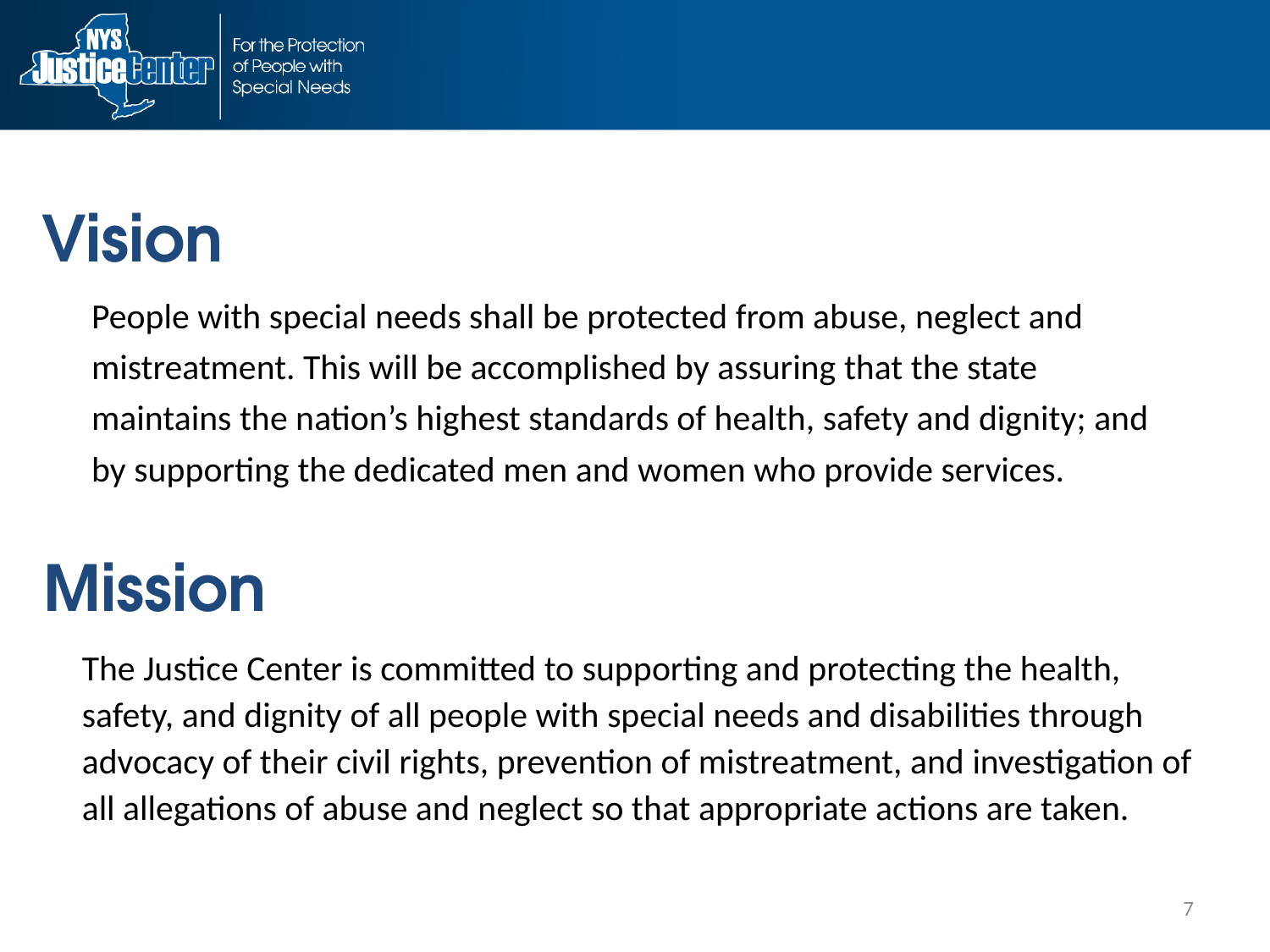

# Vision
People with special needs shall be protected from abuse, neglect and mistreatment. This will be accomplished by assuring that the state maintains the nation’s highest standards of health, safety and dignity; and by supporting the dedicated men and women who provide services.
Mission
The Justice Center is committed to supporting and protecting the health, safety, and dignity of all people with special needs and disabilities through advocacy of their civil rights, prevention of mistreatment, and investigation of all allegations of abuse and neglect so that appropriate actions are taken.
7